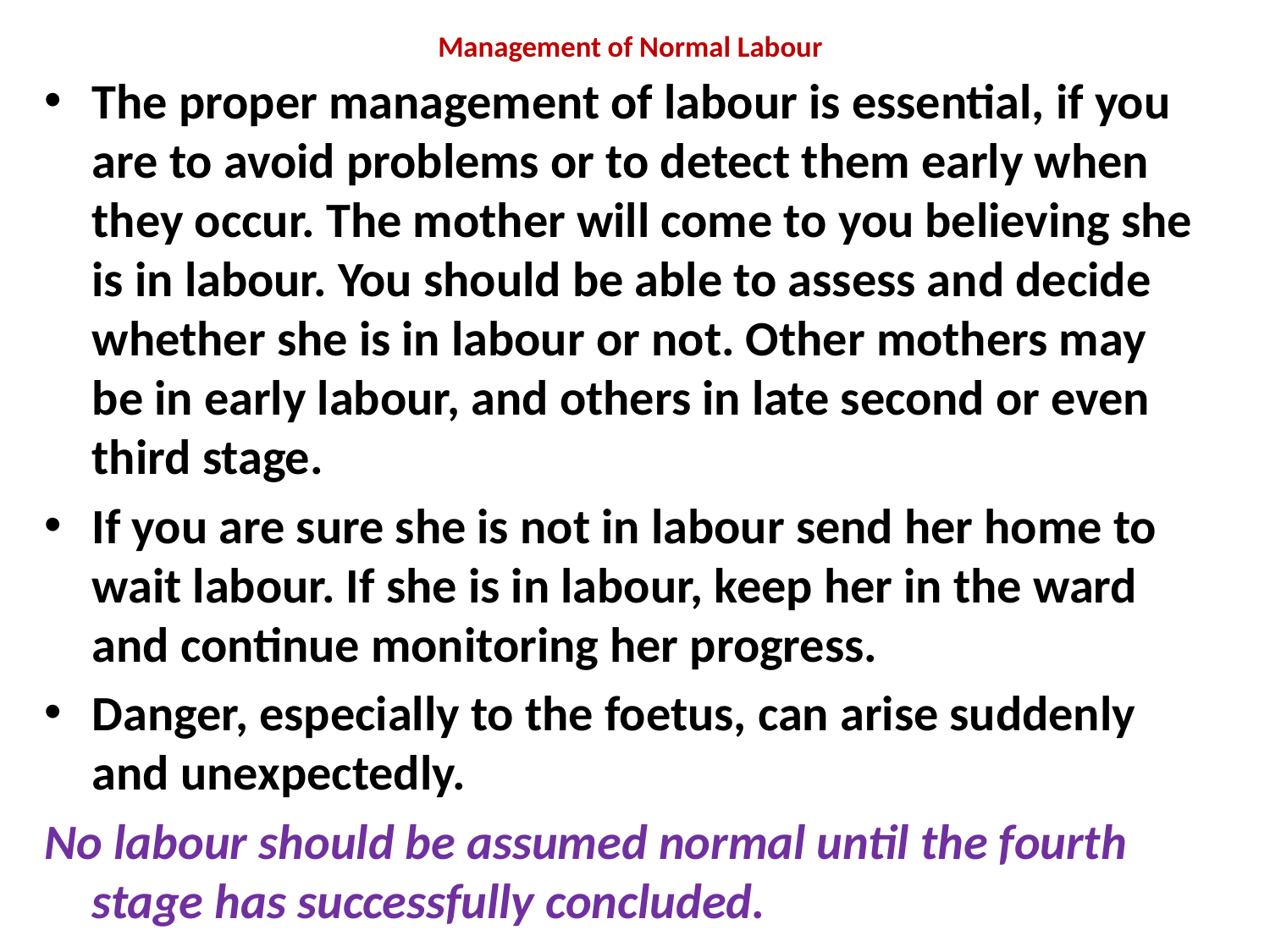

# Management of Normal Labour
The proper management of labour is essential, if you are to avoid problems or to detect them early when they occur. The mother will come to you believing she is in labour. You should be able to assess and decide whether she is in labour or not. Other mothers may be in early labour, and others in late second or even third stage.
If you are sure she is not in labour send her home to wait labour. If she is in labour, keep her in the ward and continue monitoring her progress.
Danger, especially to the foetus, can arise suddenly and unexpectedly.
No labour should be assumed normal until the fourth stage has successfully concluded.